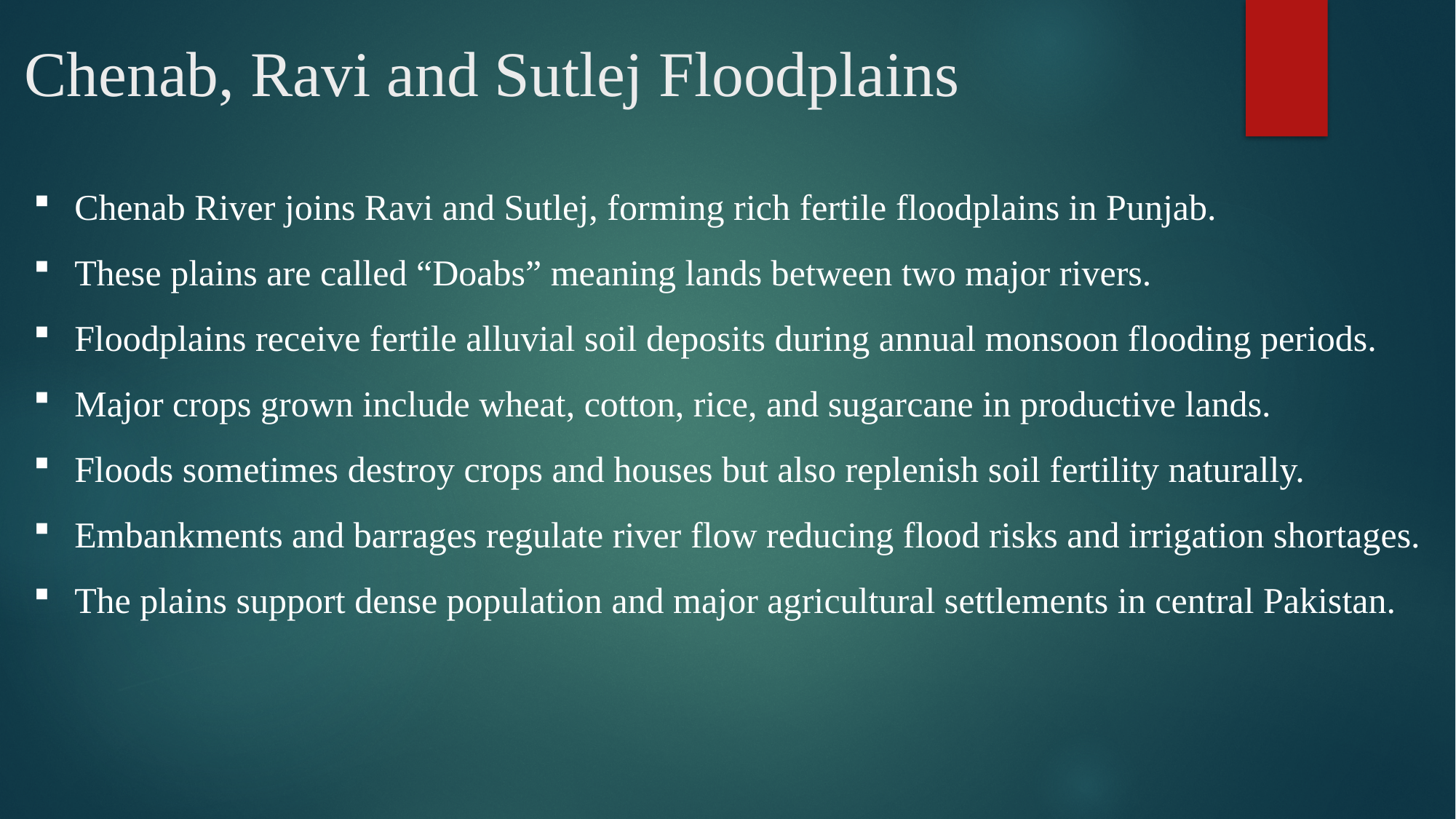

# Chenab, Ravi and Sutlej Floodplains
Chenab River joins Ravi and Sutlej, forming rich fertile floodplains in Punjab.
These plains are called “Doabs” meaning lands between two major rivers.
Floodplains receive fertile alluvial soil deposits during annual monsoon flooding periods.
Major crops grown include wheat, cotton, rice, and sugarcane in productive lands.
Floods sometimes destroy crops and houses but also replenish soil fertility naturally.
Embankments and barrages regulate river flow reducing flood risks and irrigation shortages.
The plains support dense population and major agricultural settlements in central Pakistan.